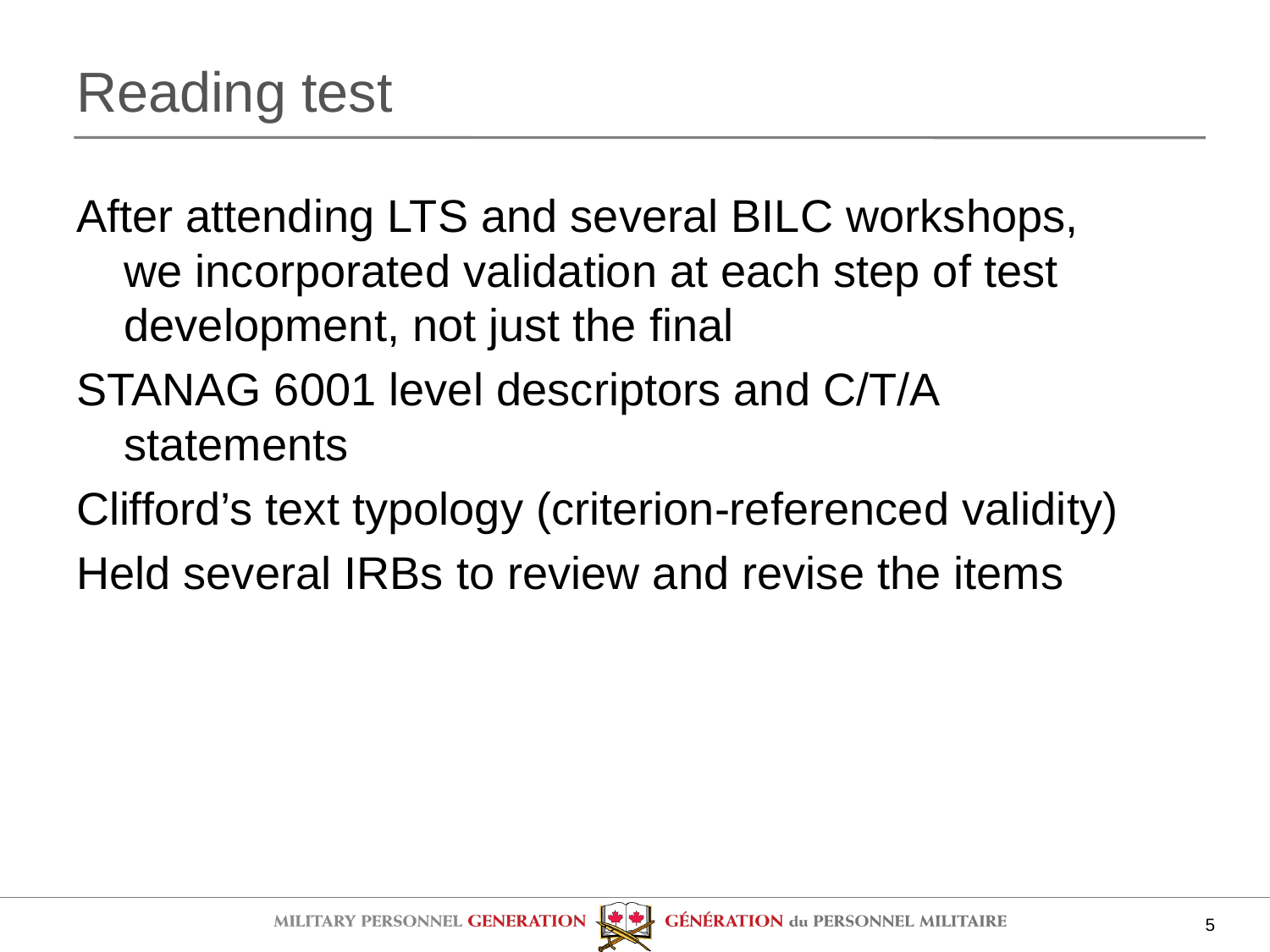

# Reading test
After attending LTS and several BILC workshops, we incorporated validation at each step of test development, not just the final
STANAG 6001 level descriptors and C/T/A statements
Clifford’s text typology (criterion-referenced validity)
Held several IRBs to review and revise the items

5